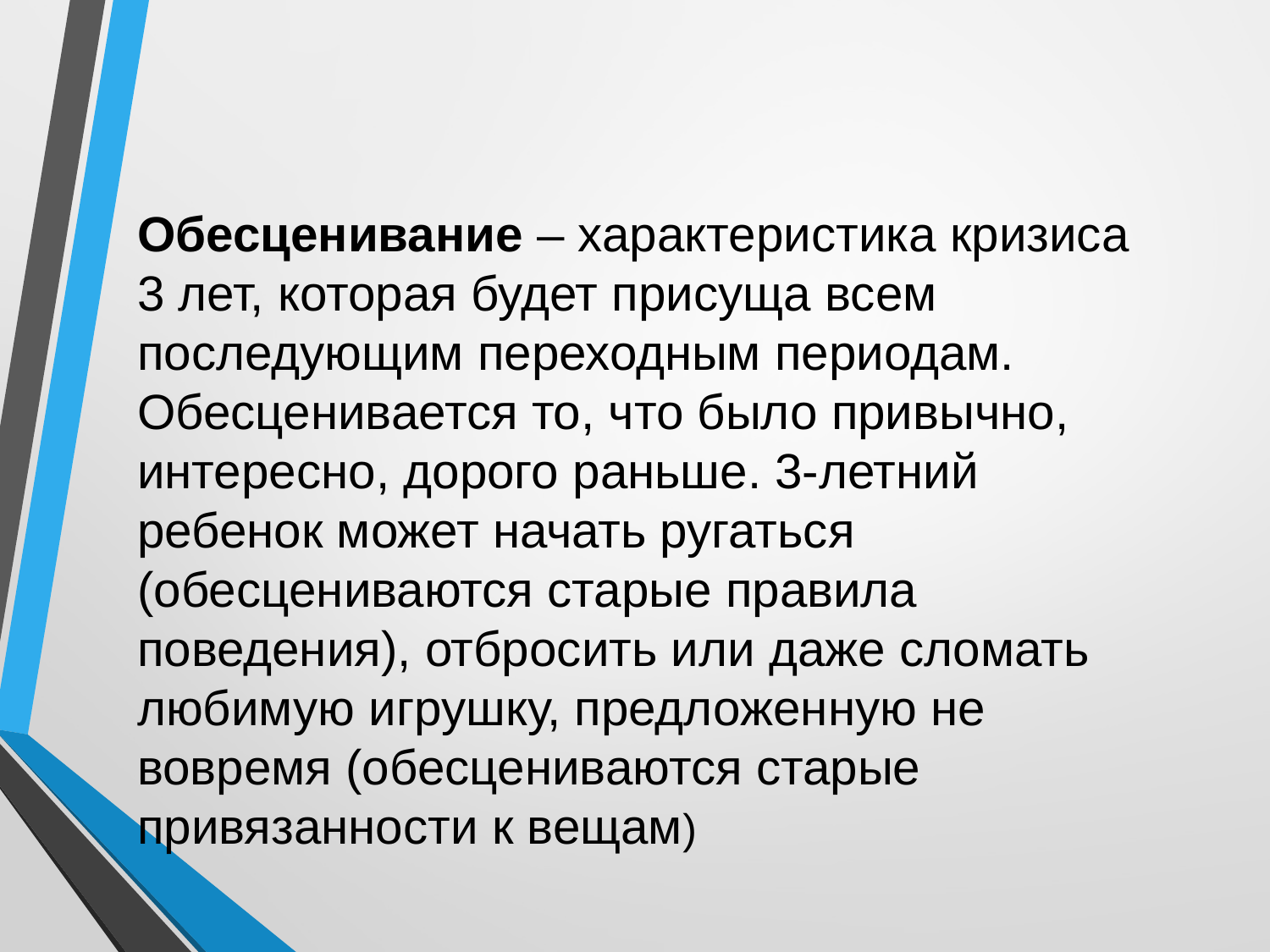

Обесценивание – характеристика кризиса 3 лет, которая будет присуща всем последующим переходным периодам. Обесценивается то, что было привычно, интересно, дорого раньше. 3-летний ребенок может начать ругаться (обесцениваются старые правила поведения), отбросить или даже сломать любимую игрушку, предложенную не вовремя (обесцениваются старые привязанности к вещам)